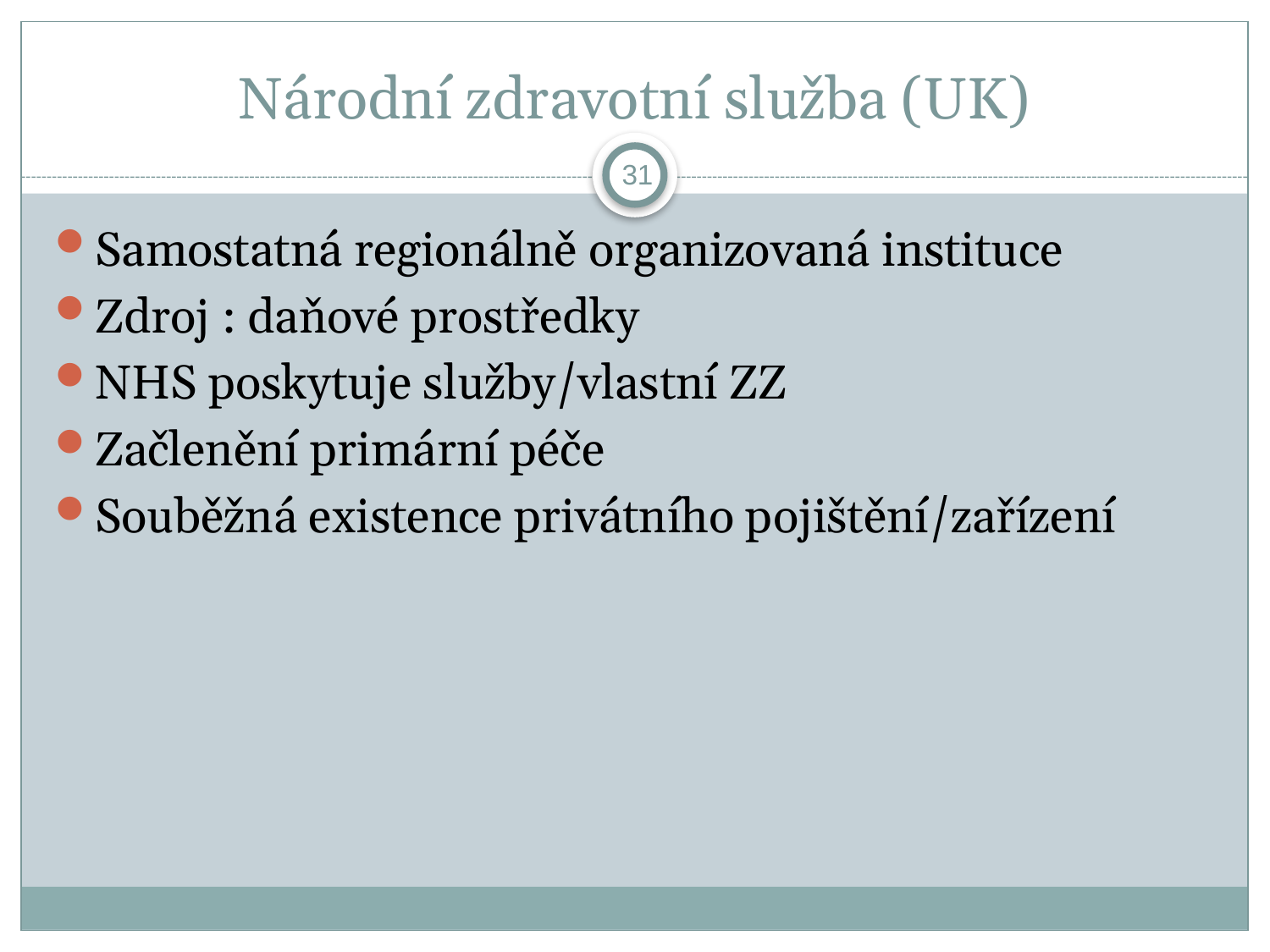

# Národní zdravotní služba (UK)
31
Samostatná regionálně organizovaná instituce
Zdroj : daňové prostředky
NHS poskytuje služby/vlastní ZZ
Začlenění primární péče
Souběžná existence privátního pojištění/zařízení